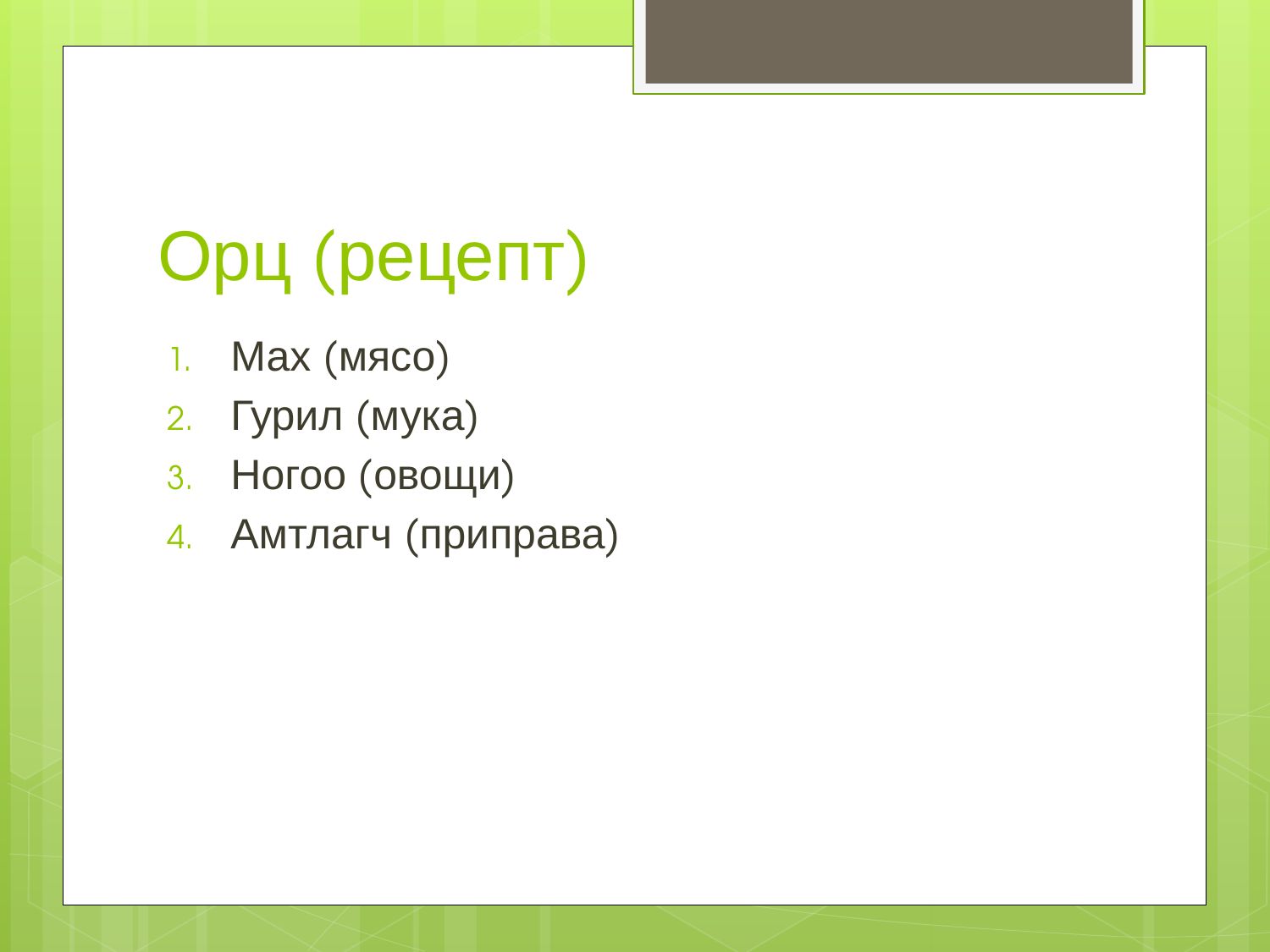

# Орц (рецепт)
Мах (мясо)
Гурил (мука)
Ногоо (овощи)
Амтлагч (приправа)